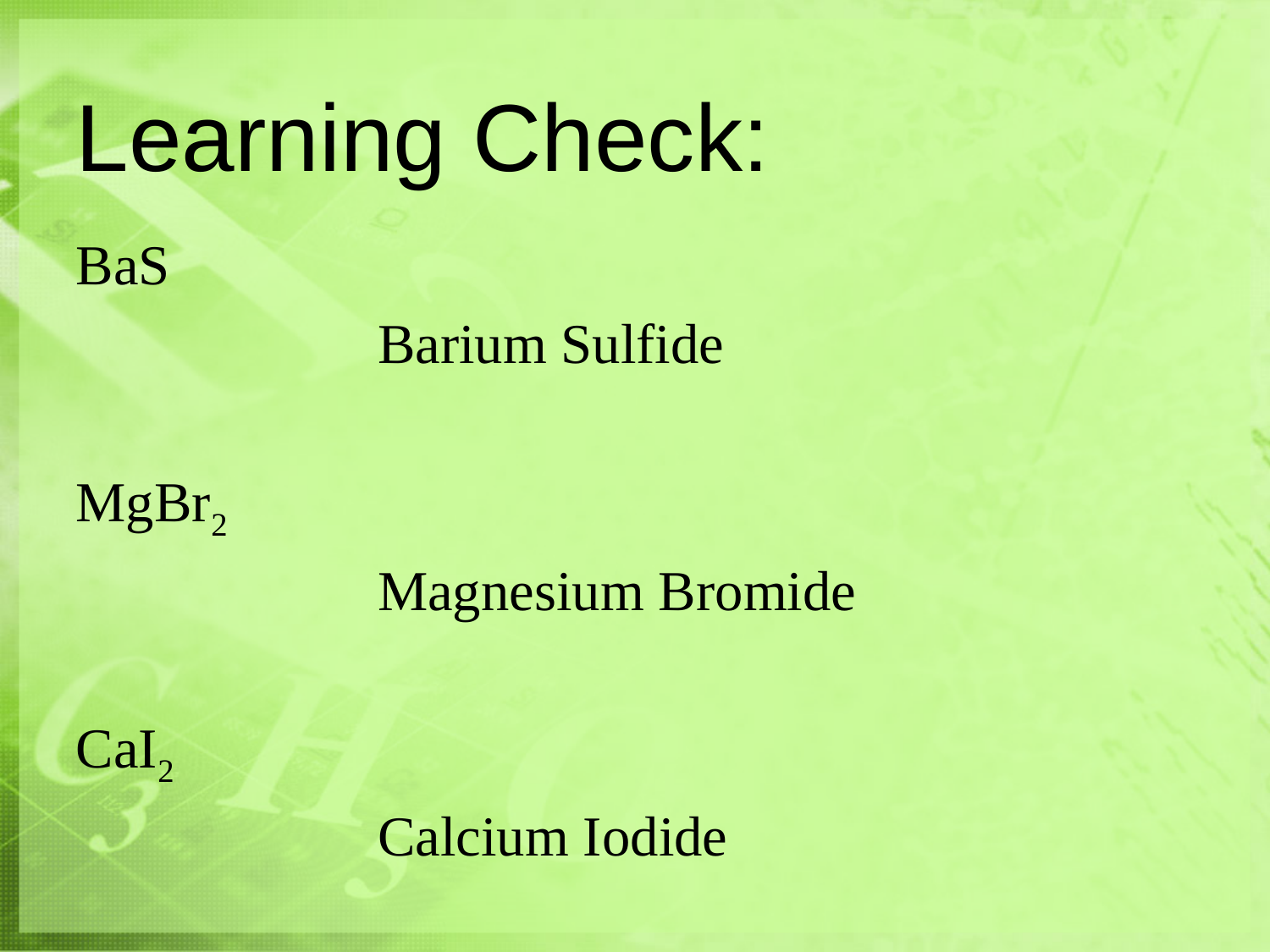

# Learning Check:
BaS
			Barium Sulfide

MgBr2
			Magnesium Bromide

CaI2
			Calcium Iodide